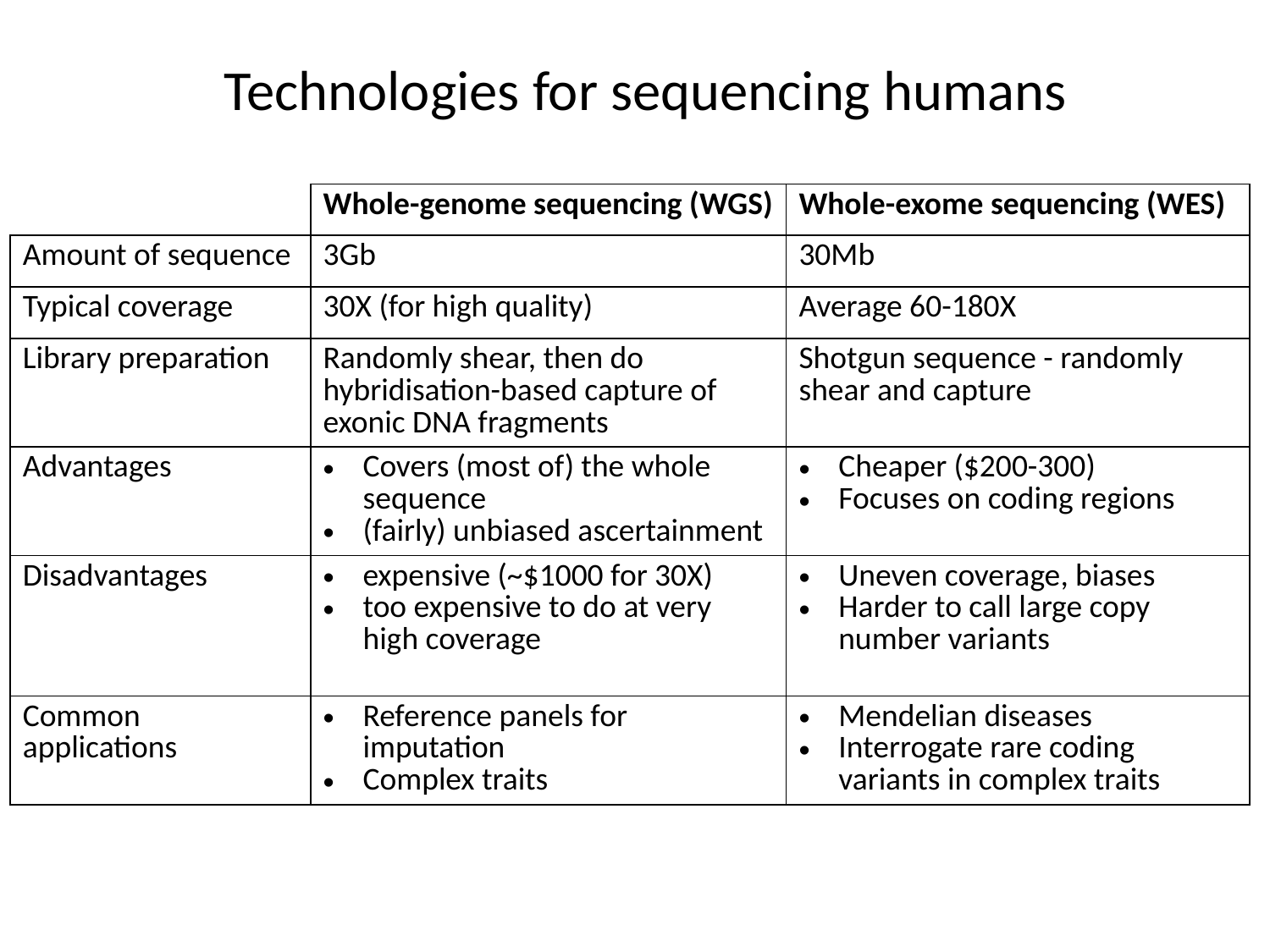

# Technologies for sequencing humans
|  | Whole-genome sequencing (WGS) | Whole-exome sequencing (WES) |
| --- | --- | --- |
| Amount of sequence | 3Gb | 30Mb |
| Typical coverage | 30X (for high quality) | Average 60-180X |
| Library preparation | Randomly shear, then do hybridisation-based capture of exonic DNA fragments | Shotgun sequence - randomly shear and capture |
| Advantages | Covers (most of) the whole sequence (fairly) unbiased ascertainment | Cheaper ($200-300) Focuses on coding regions |
| Disadvantages | expensive (~$1000 for 30X) too expensive to do at very high coverage | Uneven coverage, biases Harder to call large copy number variants |
| Common applications | Reference panels for imputation Complex traits | Mendelian diseases Interrogate rare coding variants in complex traits |